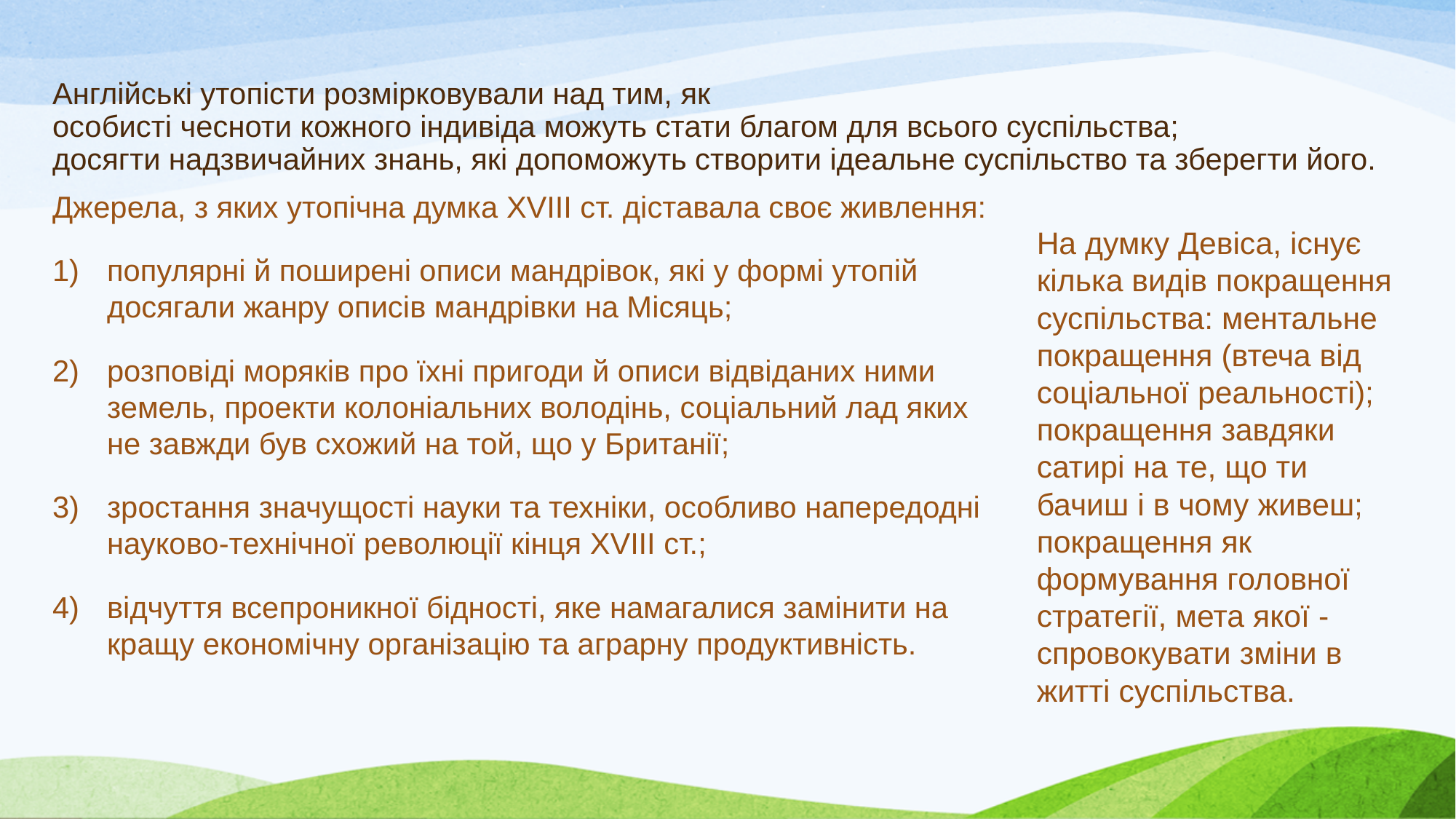

# Англійські утопісти розмірковували над тим, як особисті чесноти кожного індивіда можуть стати благом для всього суспільства; досягти надзвичайних знань, які допоможуть створити ідеальне суспільство та зберегти його.
Джерела, з яких утопічна думка XVIII ст. діставала своє живлення:
популярні й поширені описи мандрівок, які у формі утопій досягали жанру описів мандрівки на Місяць;
розповіді моряків про їхні пригоди й описи відвіданих ними земель, проекти колоніальних володінь, соціальний лад яких не завжди був схожий на той, що у Британії;
зростання значущості науки та техніки, особливо напередодні науково-технічної революції кінця XVIII ст.;
відчуття всепроникної бідності, яке намагалися замінити на кращу економічну організацію та аграрну продуктивність.
На думку Девіса, існує кілька видів покращення суспільства: ментальне покращення (втеча від соціальної реальності); покращення завдяки сатирі на те, що ти бачиш і в чому живеш; покращення як формування головної стратегії, мета якої - спровокувати зміни в житті суспільства.